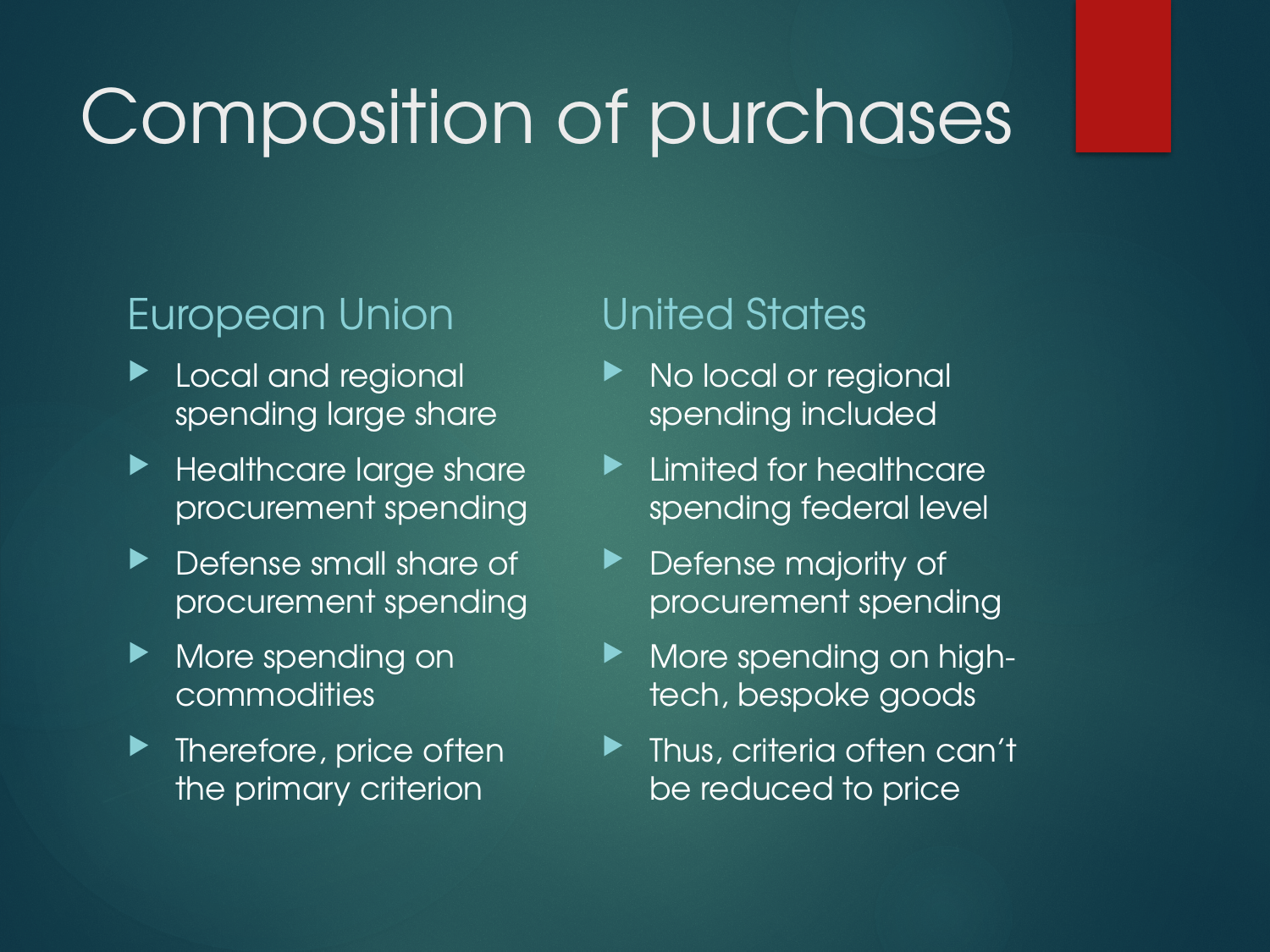

# Composition of purchases
European Union
United States
Local and regional spending large share
Healthcare large share procurement spending
Defense small share of procurement spending
More spending on commodities
Therefore, price often the primary criterion

No local or regional spending included
Limited for healthcare spending federal level
Defense majority of procurement spending
More spending on high-tech, bespoke goods
Thus, criteria often can’t be reduced to price